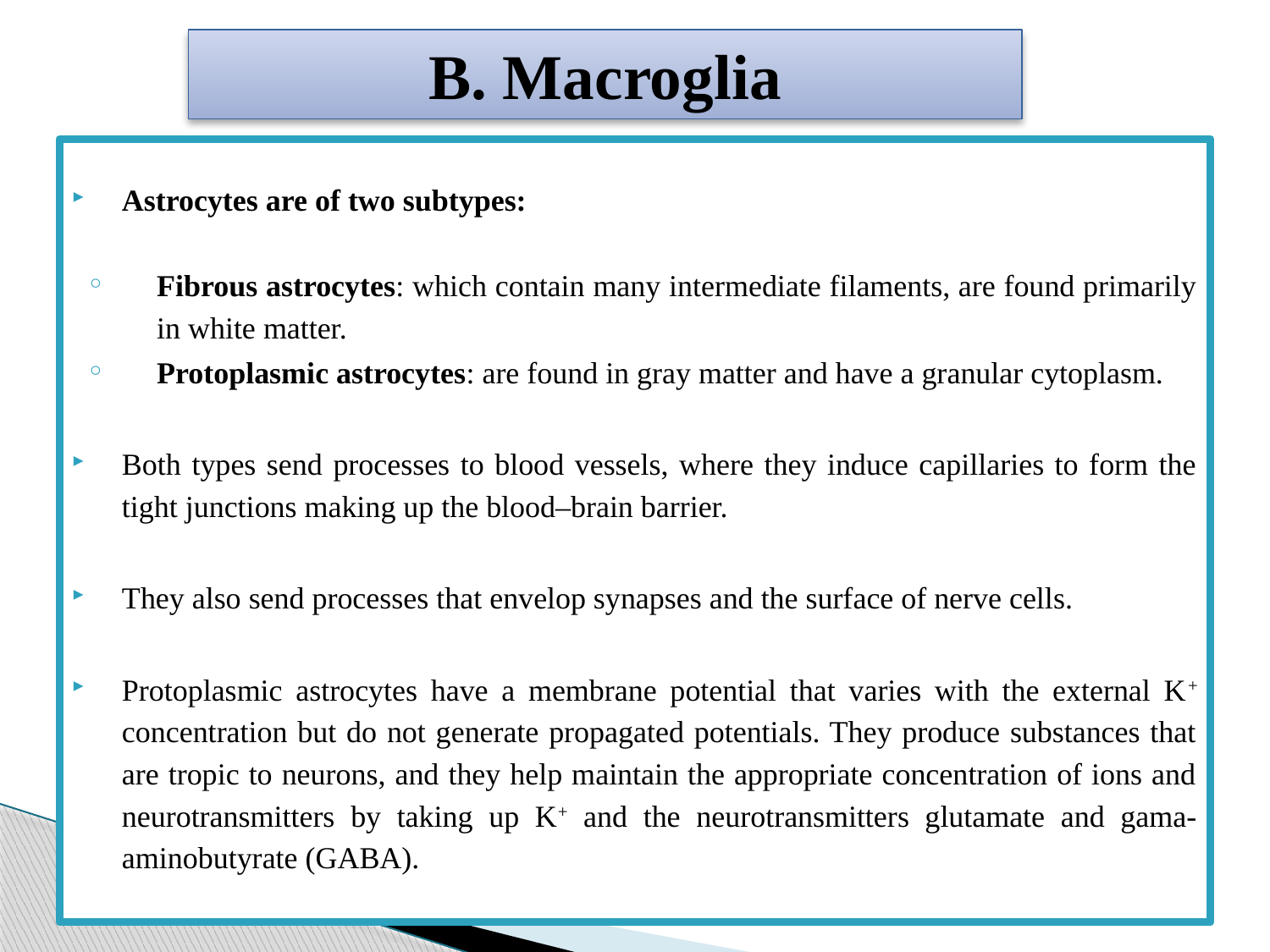

B. Macroglia

Astrocytes are of two subtypes:

Fibrous astrocytes: which contain many intermediate filaments, are found primarily in white matter.
Protoplasmic astrocytes: are found in gray matter and have a granular cytoplasm.

Both types send processes to blood vessels, where they induce capillaries to form the tight junctions making up the blood–brain barrier.

They also send processes that envelop synapses and the surface of nerve cells.

Protoplasmic astrocytes have a membrane potential that varies with the external K+ concentration but do not generate propagated potentials. They produce substances that are tropic to neurons, and they help maintain the appropriate concentration of ions and neurotransmitters by taking up K+ and the neurotransmitters glutamate and gama-aminobutyrate (GABA).